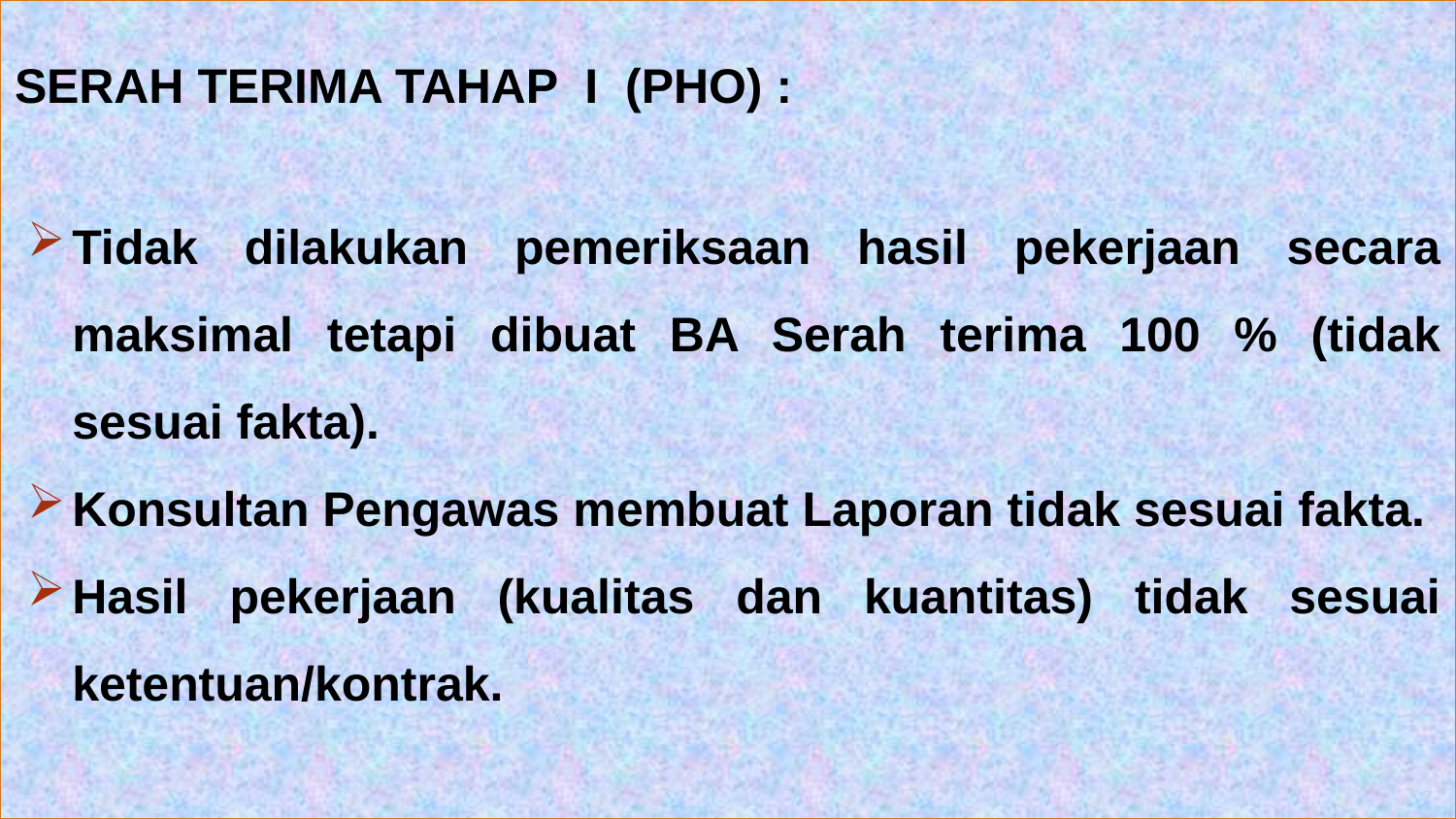

SERAH TERIMA TAHAP  I  (PHO) :

Tidak dilakukan pemeriksaan hasil pekerjaan secara maksimal tetapi dibuat BA Serah terima 100 % (tidak sesuai fakta).
Konsultan Pengawas membuat Laporan tidak sesuai fakta.
Hasil pekerjaan (kualitas dan kuantitas) tidak sesuai ketentuan/kontrak.